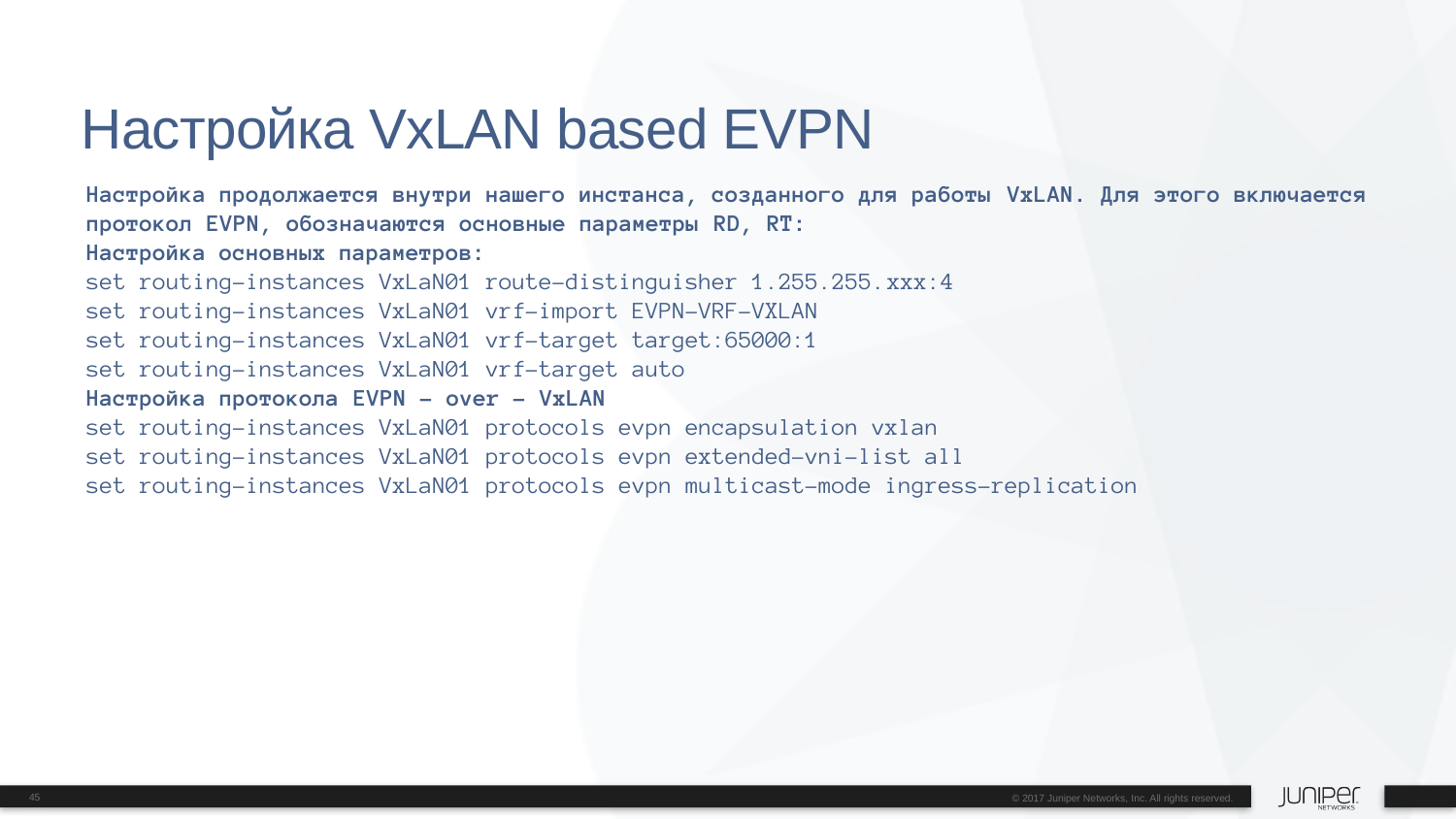

# Настройка VxLAN based EVPN
Настройка продолжается внутри нашего инстанса, созданного для работы VxLAN. Для этого включается протокол EVPN, обозначаются основные параметры RD, RT:
Настройка основных параметров:
set routing-instances VxLaN01 route-distinguisher 1.255.255.xxx:4
set routing-instances VxLaN01 vrf-import EVPN-VRF-VXLAN
set routing-instances VxLaN01 vrf-target target:65000:1
set routing-instances VxLaN01 vrf-target auto
Настройка протокола EVPN - over - VxLAN
set routing-instances VxLaN01 protocols evpn encapsulation vxlan
set routing-instances VxLaN01 protocols evpn extended-vni-list all
set routing-instances VxLaN01 protocols evpn multicast-mode ingress-replication